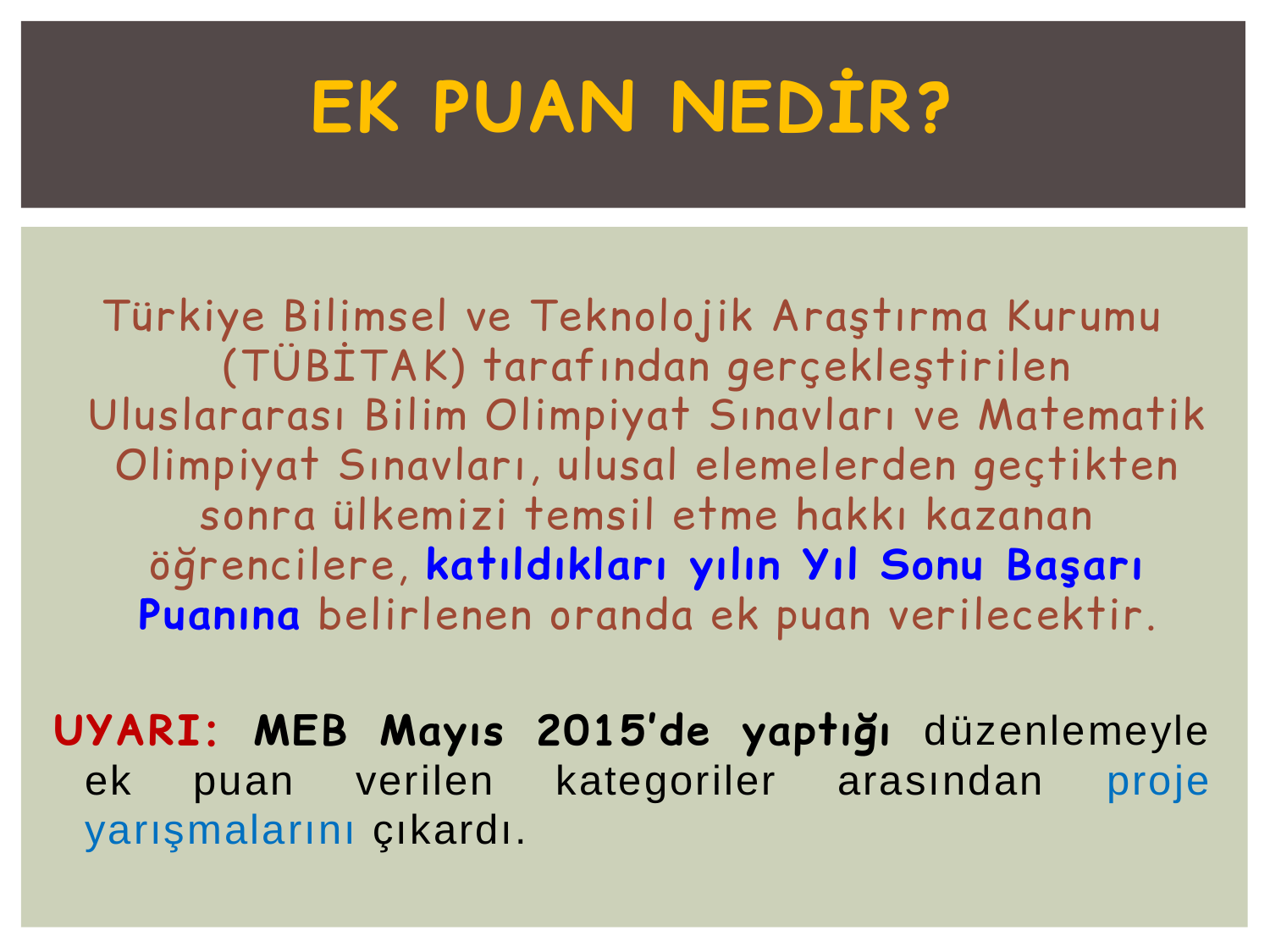

EK PUAN NEDİR?

Türkiye Bilimsel ve Teknolojik Araştırma Kurumu (TÜBİTAK) tarafından gerçekleştirilen Uluslararası Bilim Olimpiyat Sınavları ve Matematik Olimpiyat Sınavları, ulusal elemelerden geçtikten sonra ülkemizi temsil etme hakkı kazanan öğrencilere, katıldıkları yılın Yıl Sonu Başarı Puanına belirlenen oranda ek puan verilecektir.

UYARI: MEB Mayıs 2015’de yaptığı düzenlemeyle ek puan verilen kategoriler arasından proje yarışmalarını çıkardı.